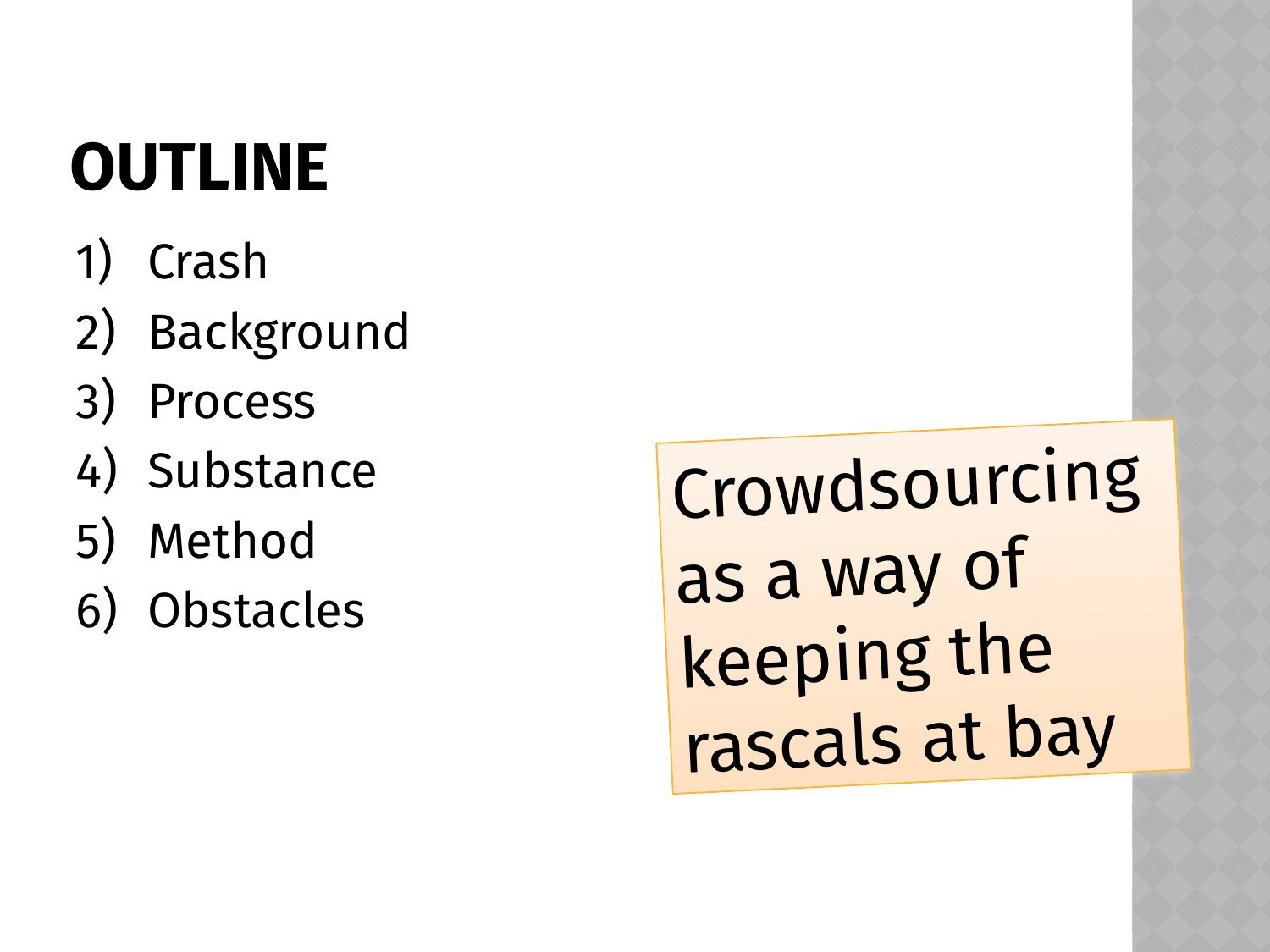

# outline

Crash
Background
Process
Substance
Method
Obstacles

Crowdsourcing as a way of keeping the rascals at bay